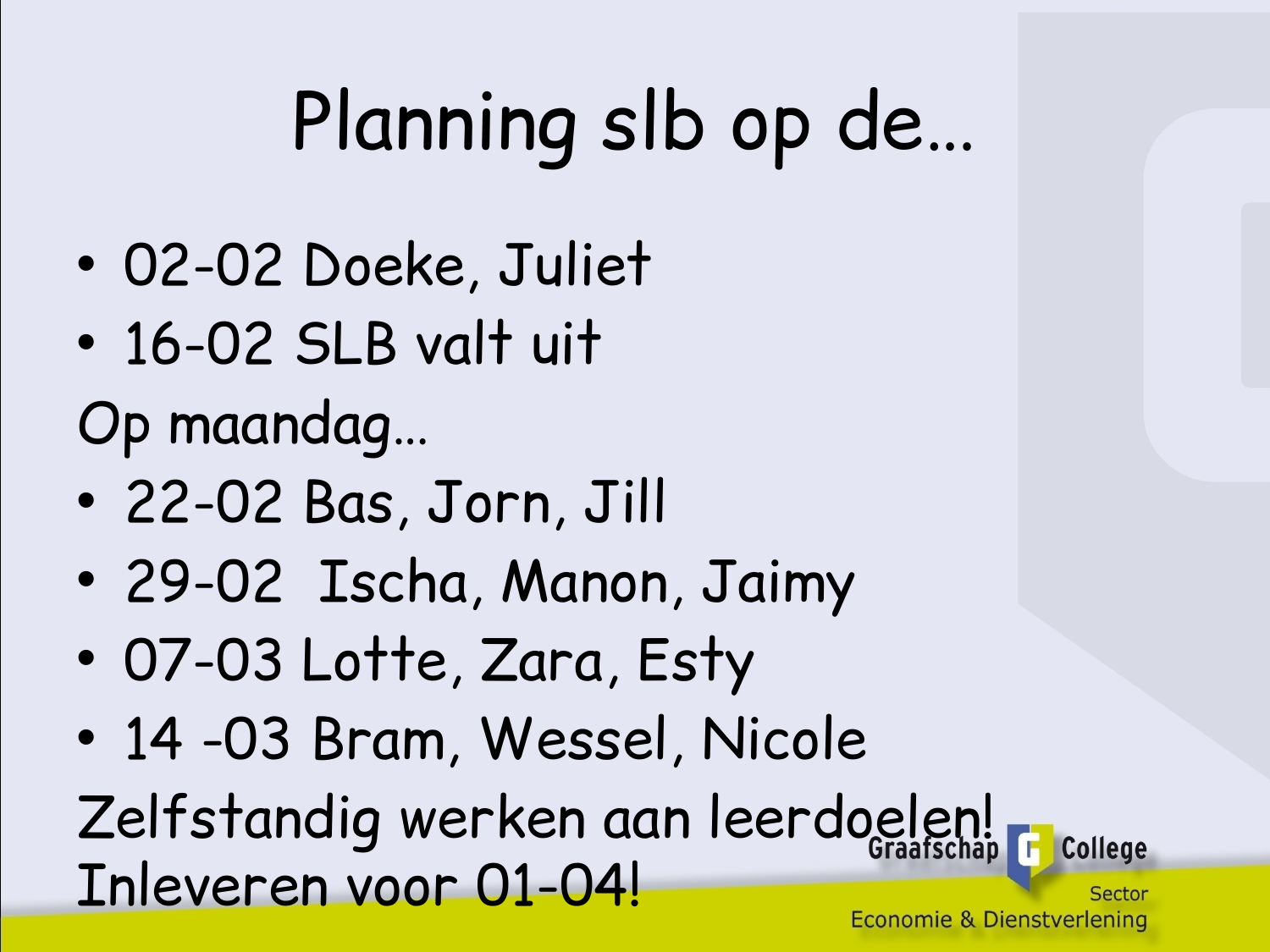

# Planning slb op de…
02-02 Doeke, Juliet
16-02 SLB valt uit
Op maandag…
22-02 Bas, Jorn, Jill
29-02  Ischa, Manon, Jaimy
07-03 Lotte, Zara, Esty
14 -03 Bram, Wessel, Nicole
Zelfstandig werken aan leerdoelen!  Inleveren voor 01-04!